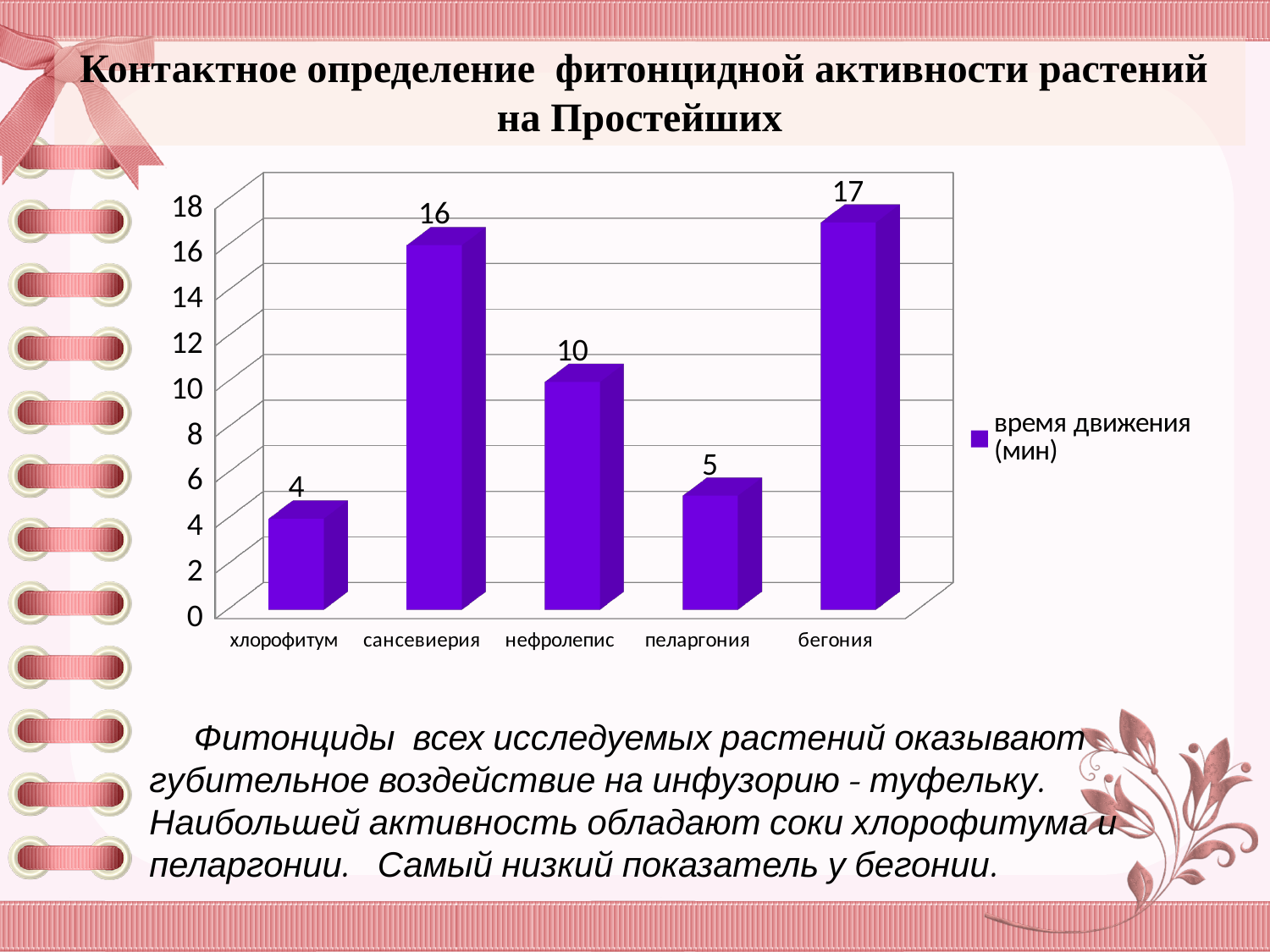

Контактное определение  фитонцидной активности растений
на Простейших

[unsupported chart]

     Фитонциды  всех исследуемых растений оказывают губительное воздействие на инфузорию - туфельку. Наибольшей активность обладают соки хлорофитума и  пеларгонии.   Самый низкий показатель у бегонии.